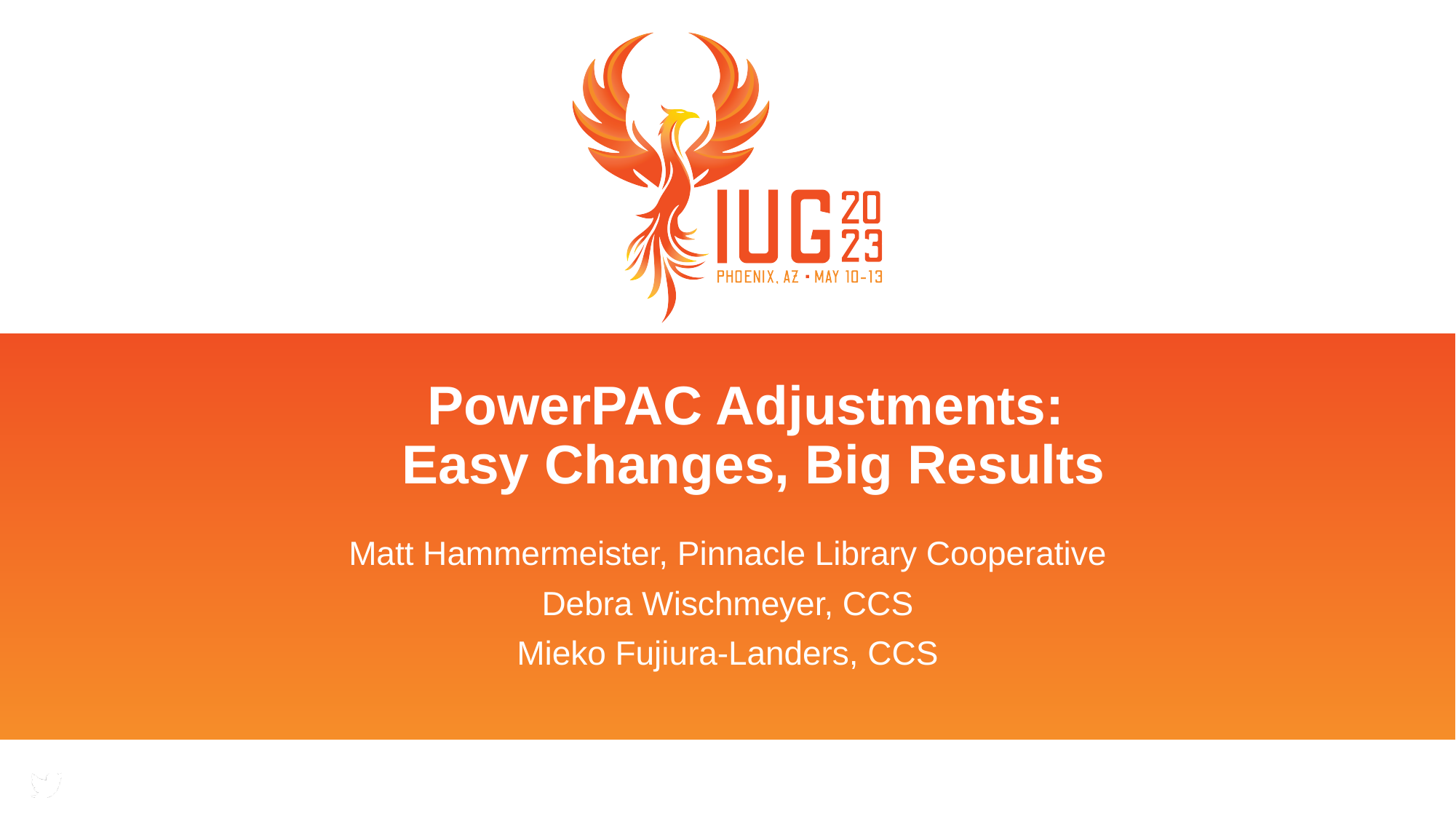

# PowerPAC Adjustments: Easy Changes, Big Results
Matt Hammermeister, Pinnacle Library Cooperative
Debra Wischmeyer, CCS
Mieko Fujiura-Landers, CCS